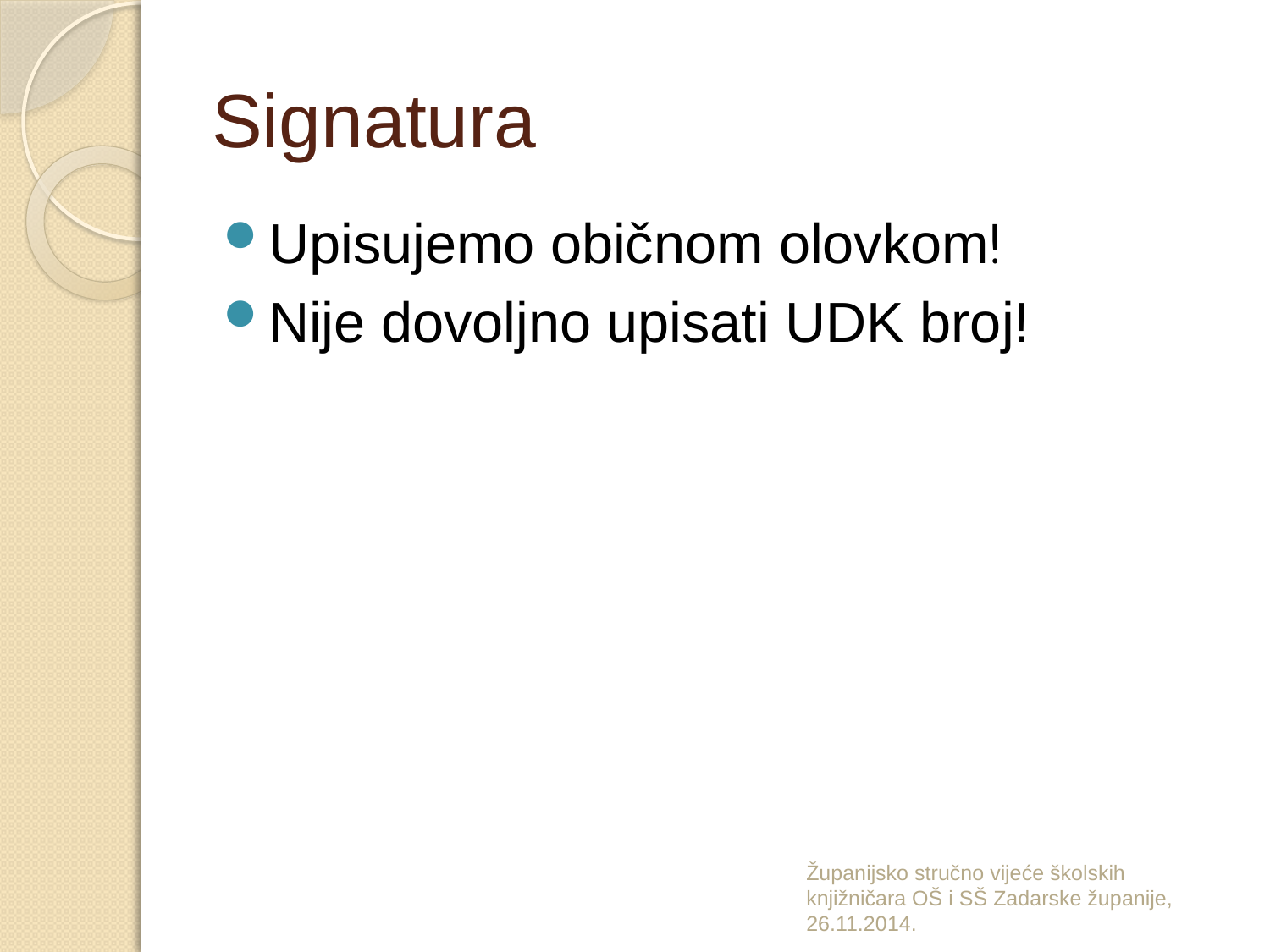

# Signatura
Upisujemo običnom olovkom!
Nije dovoljno upisati UDK broj!
Županijsko stručno vijeće školskih knjižničara OŠ i SŠ Zadarske županije, 26.11.2014.